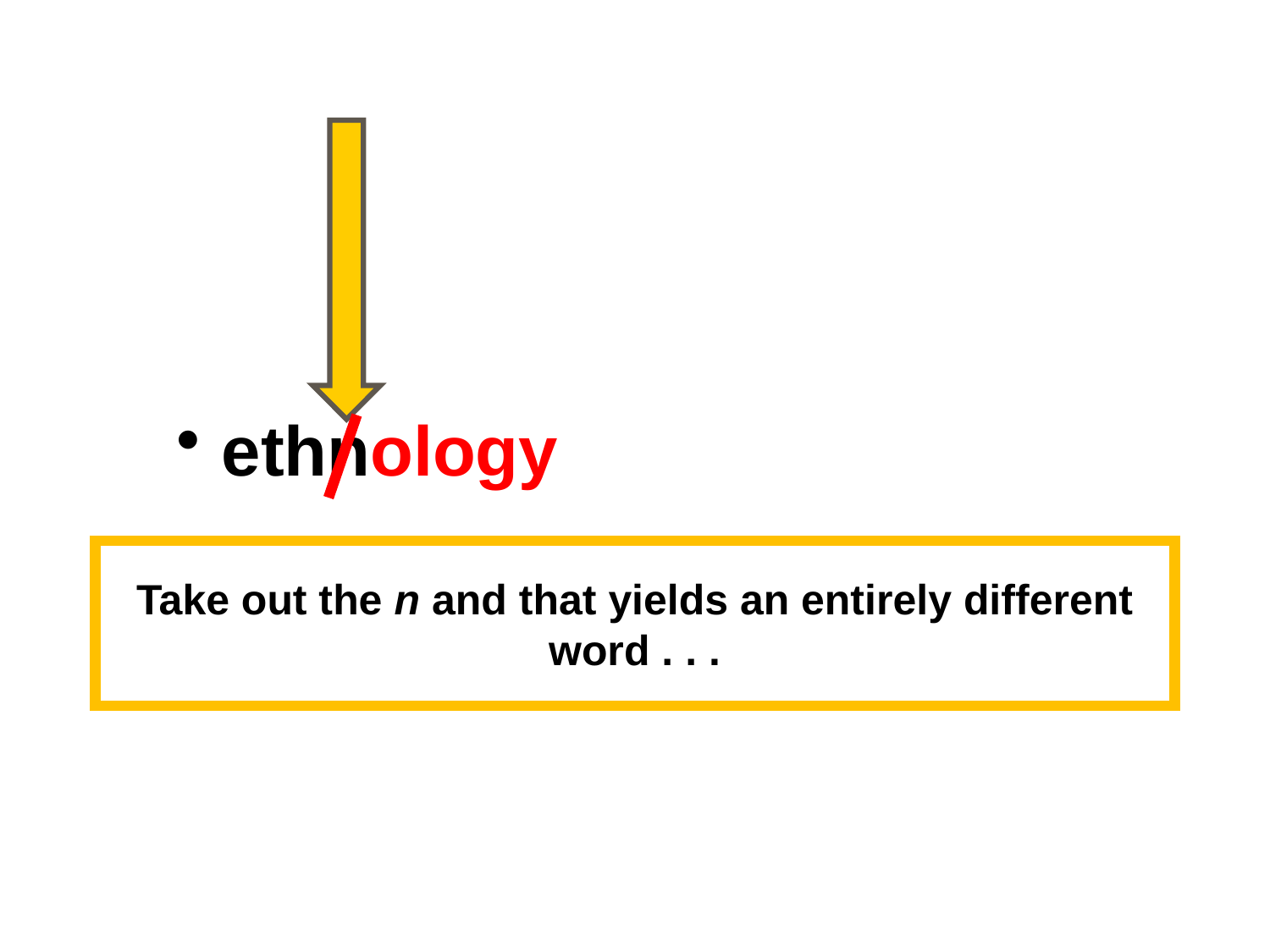

ethnology

 comparative study of cultures
Take out the n and that yields an entirely different word . . .